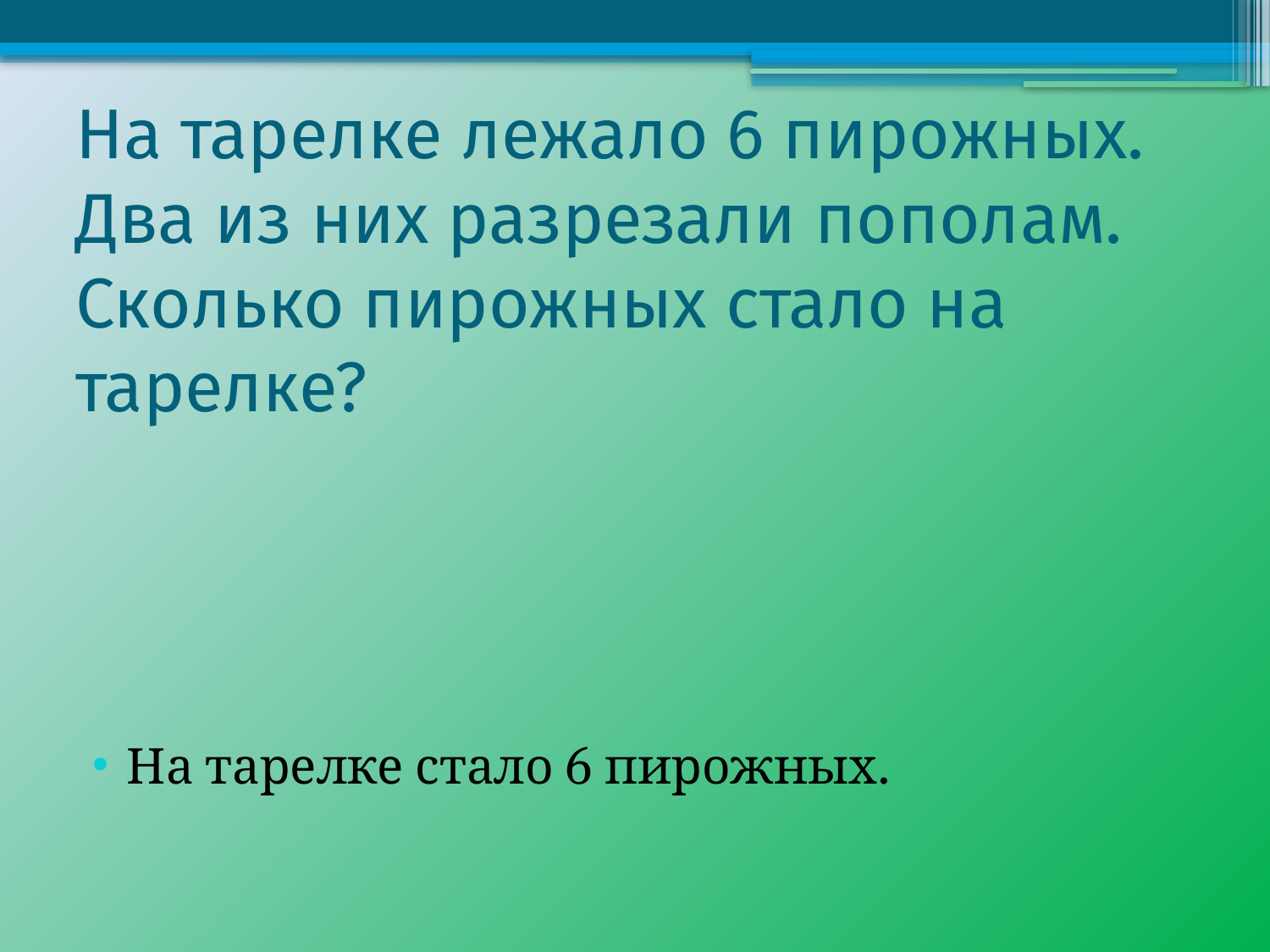

# На тарелке лежало 6 пирожных. Два из них разрезали пополам. Сколько пирожных стало на тарелке?

На тарелке стало 6 пирожных.